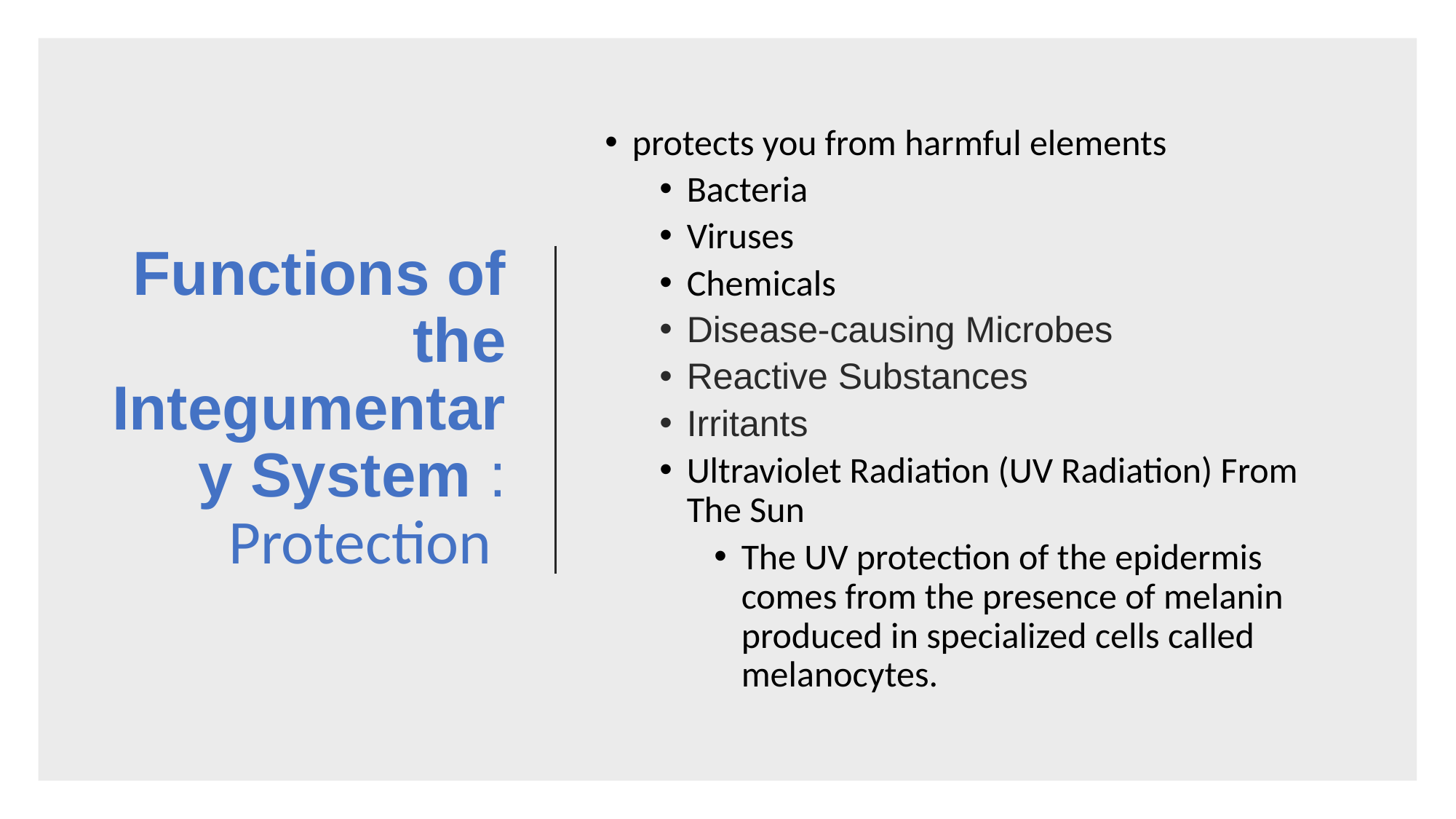

# Functions of the Integumentary System ​: Protection
protects you from harmful elements
Bacteria
Viruses
Chemicals
Disease-causing Microbes
Reactive Substances
Irritants
Ultraviolet Radiation (UV Radiation) From The Sun
The UV protection of the epidermis comes from the presence of melanin produced in specialized cells called melanocytes.